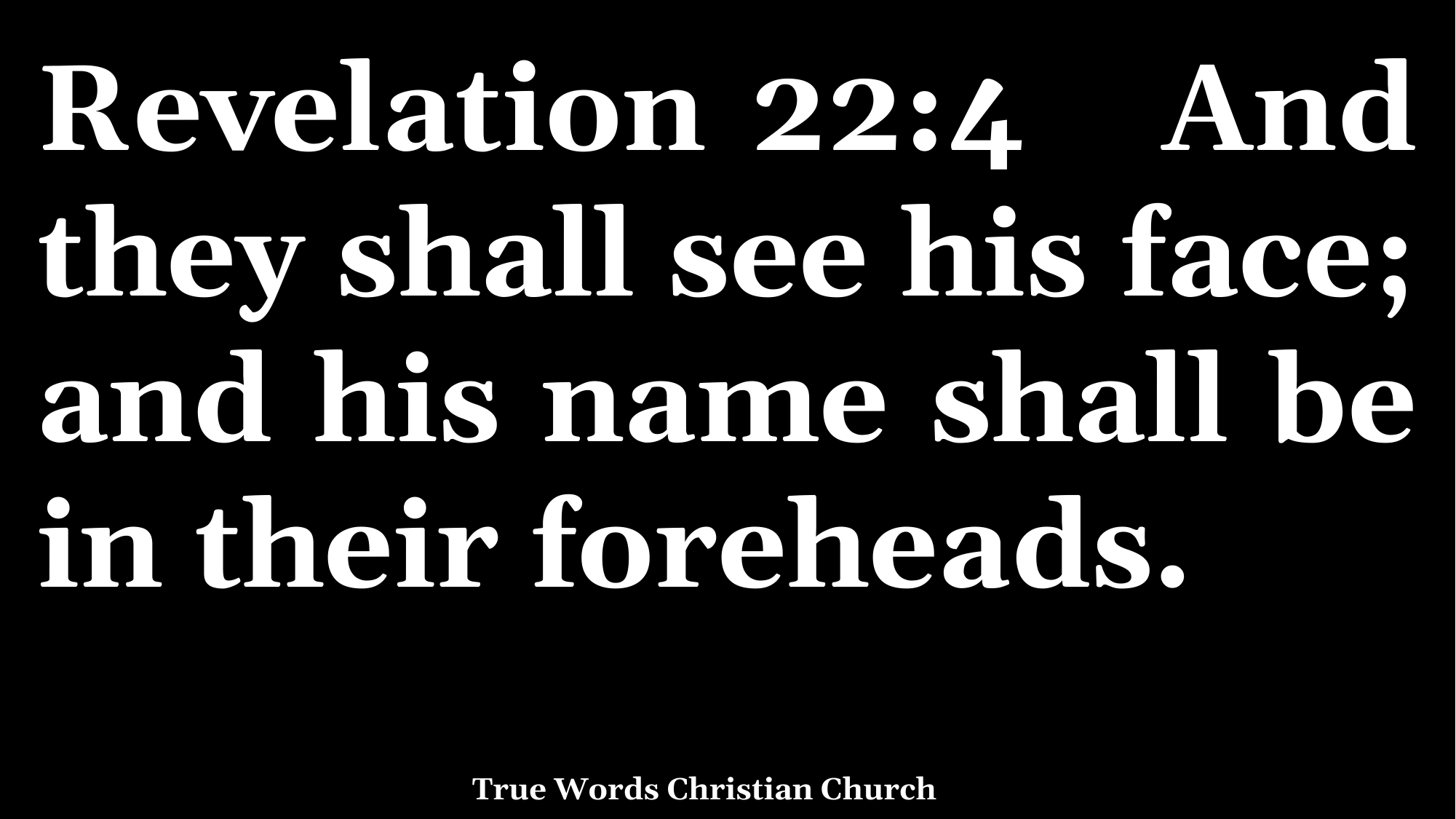

Revelation 22:4   And they shall see his face; and his name shall be in their foreheads.
True Words Christian Church